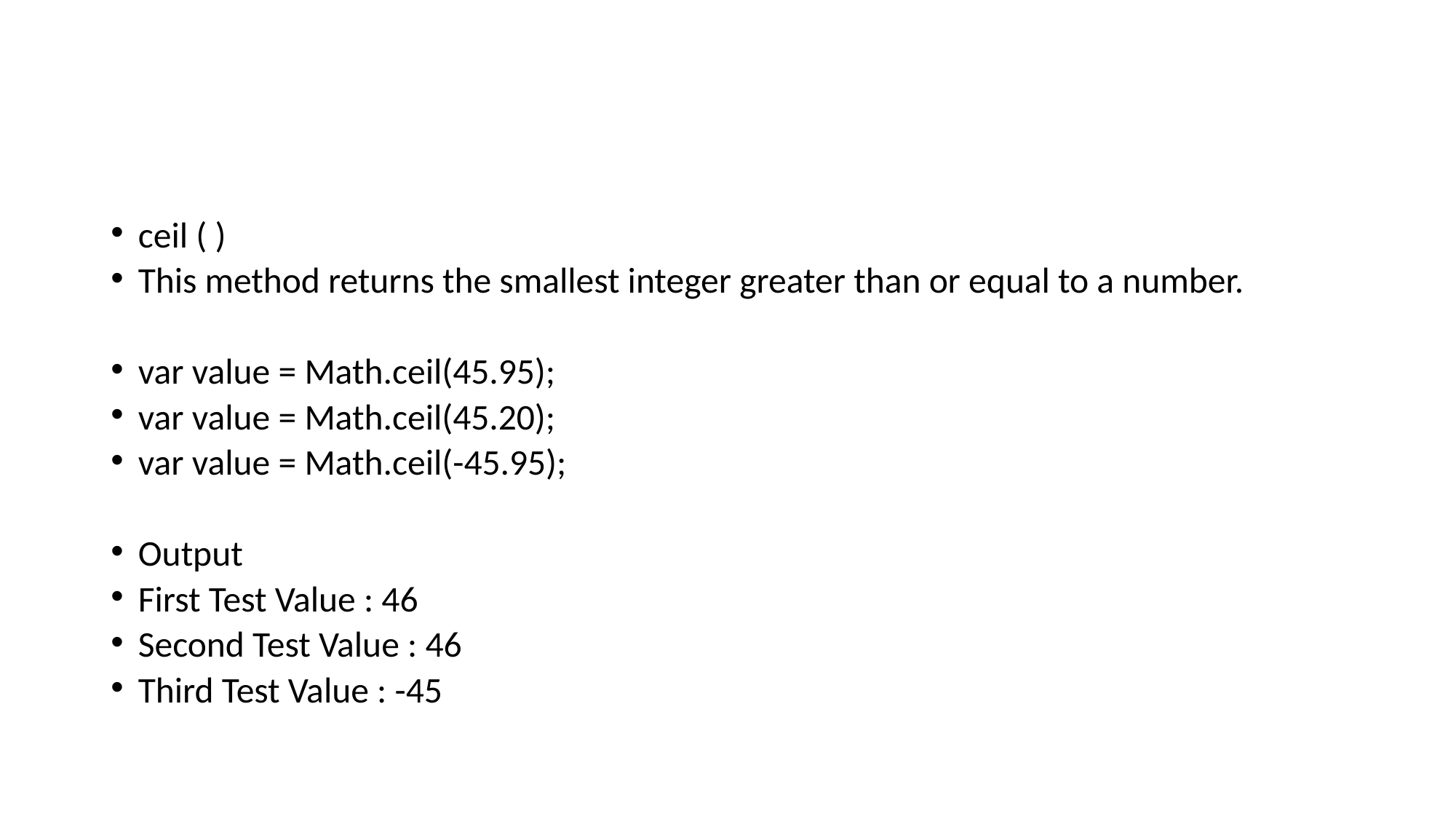

#
ceil ( )
This method returns the smallest integer greater than or equal to a number.

var value = Math.ceil(45.95);
var value = Math.ceil(45.20);
var value = Math.ceil(-45.95);

Output
First Test Value : 46
Second Test Value : 46
Third Test Value : -45